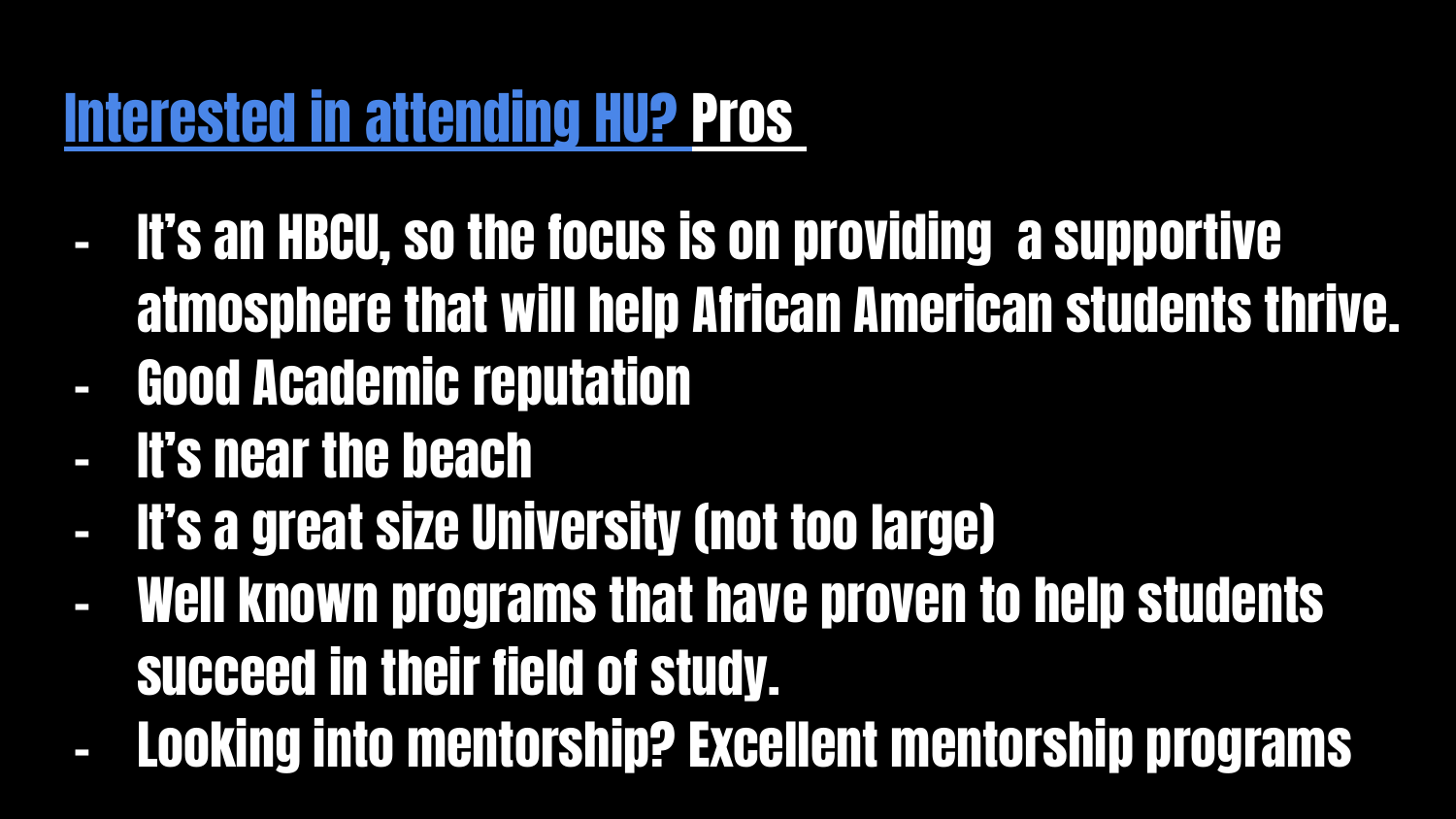

# Interested in attending HU? Pros
It’s an HBCU, so the focus is on providing  a supportive atmosphere that will help African American students thrive.
Good Academic reputation
It’s near the beach
It’s a great size University (not too large)
Well known programs that have proven to help students succeed in their field of study.
Looking into mentorship? Excellent mentorship programs